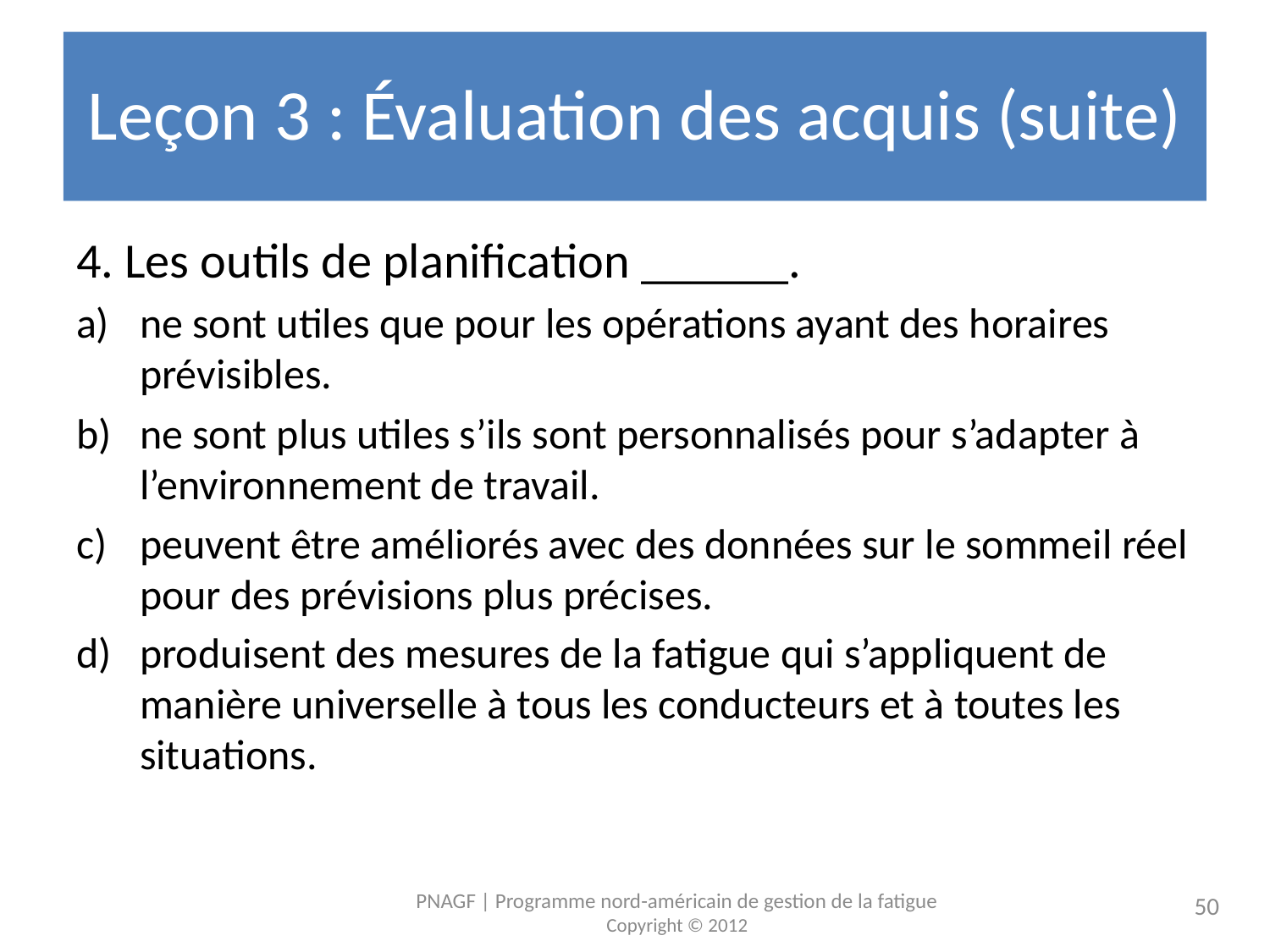

# Leçon 3 : Évaluation des acquis (suite)
4. Les outils de planification ______.
ne sont utiles que pour les opérations ayant des horaires prévisibles.
ne sont plus utiles s’ils sont personnalisés pour s’adapter à l’environnement de travail.
peuvent être améliorés avec des données sur le sommeil réel pour des prévisions plus précises.
produisent des mesures de la fatigue qui s’appliquent de manière universelle à tous les conducteurs et à toutes les situations.